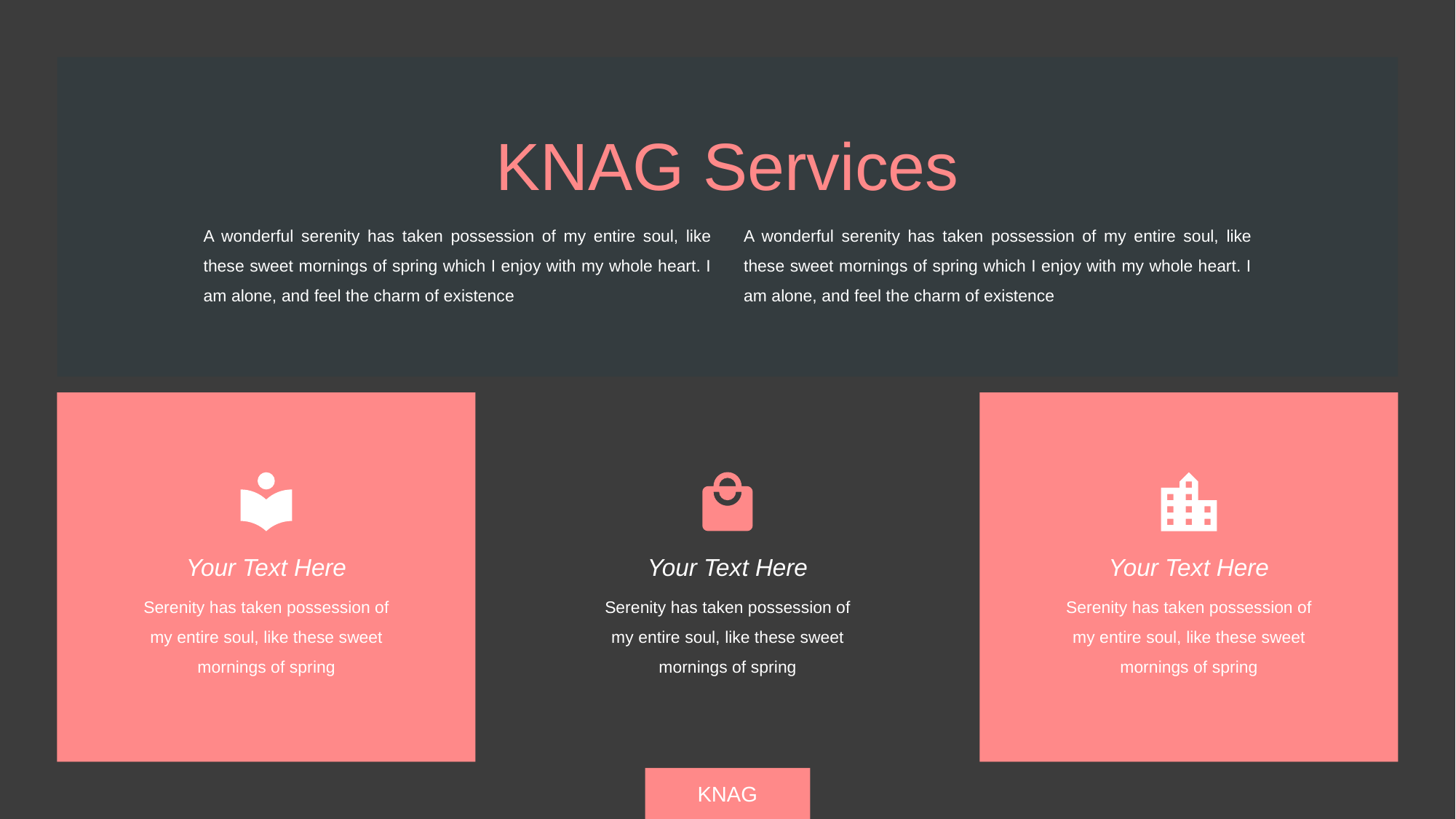

# KNAG Services
A wonderful serenity has taken possession of my entire soul, like these sweet mornings of spring which I enjoy with my whole heart. I am alone, and feel the charm of existence
A wonderful serenity has taken possession of my entire soul, like these sweet mornings of spring which I enjoy with my whole heart. I am alone, and feel the charm of existence

Your Text Here
Your Text Here
Your Text Here
Serenity has taken possession of my entire soul, like these sweet mornings of spring
Serenity has taken possession of my entire soul, like these sweet mornings of spring
Serenity has taken possession of my entire soul, like these sweet mornings of spring

KNAG